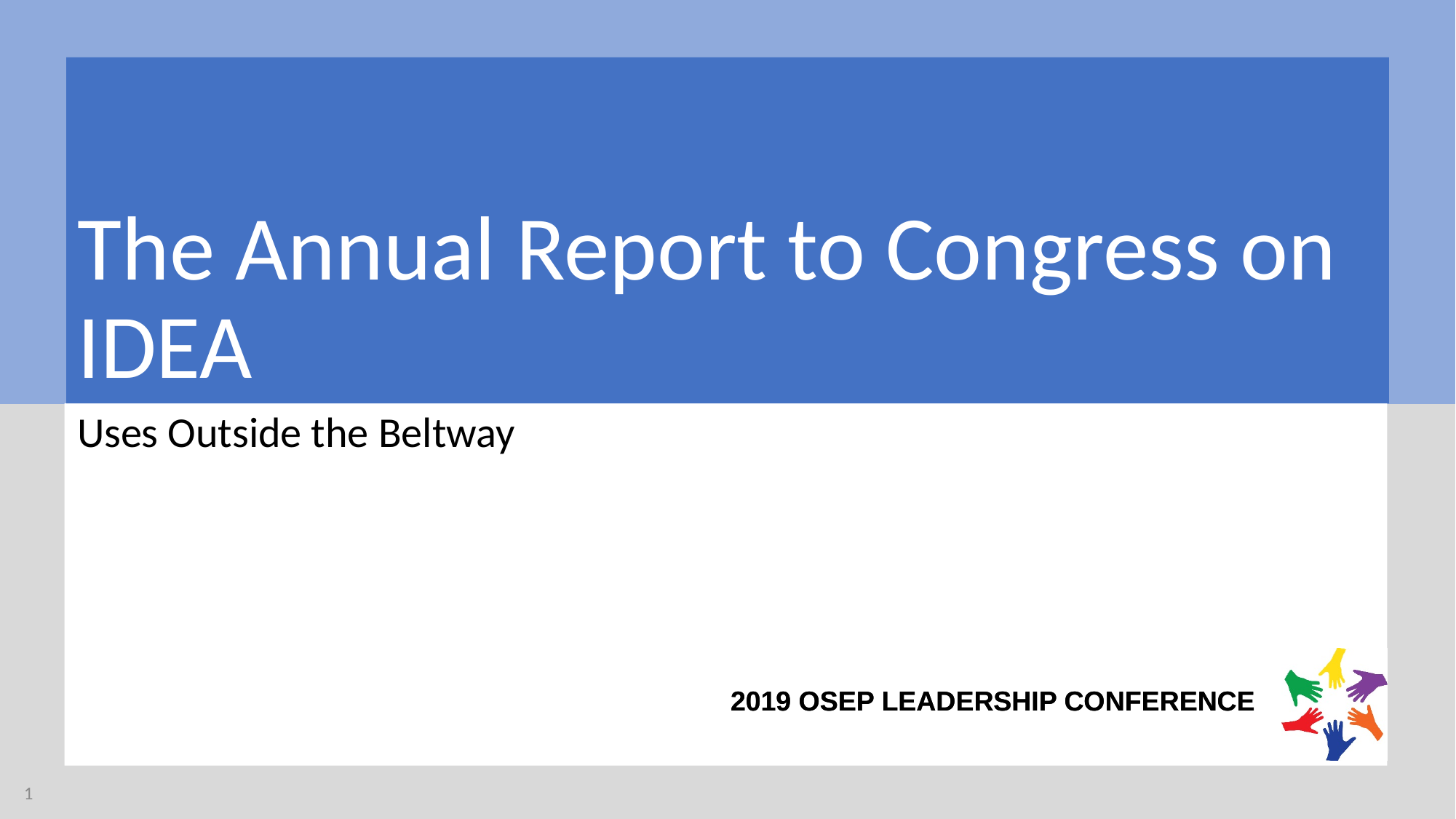

# The Annual Report to Congress on IDEA
Uses Outside the Beltway
2019 OSEP LEADERSHIP CONFERENCE
1